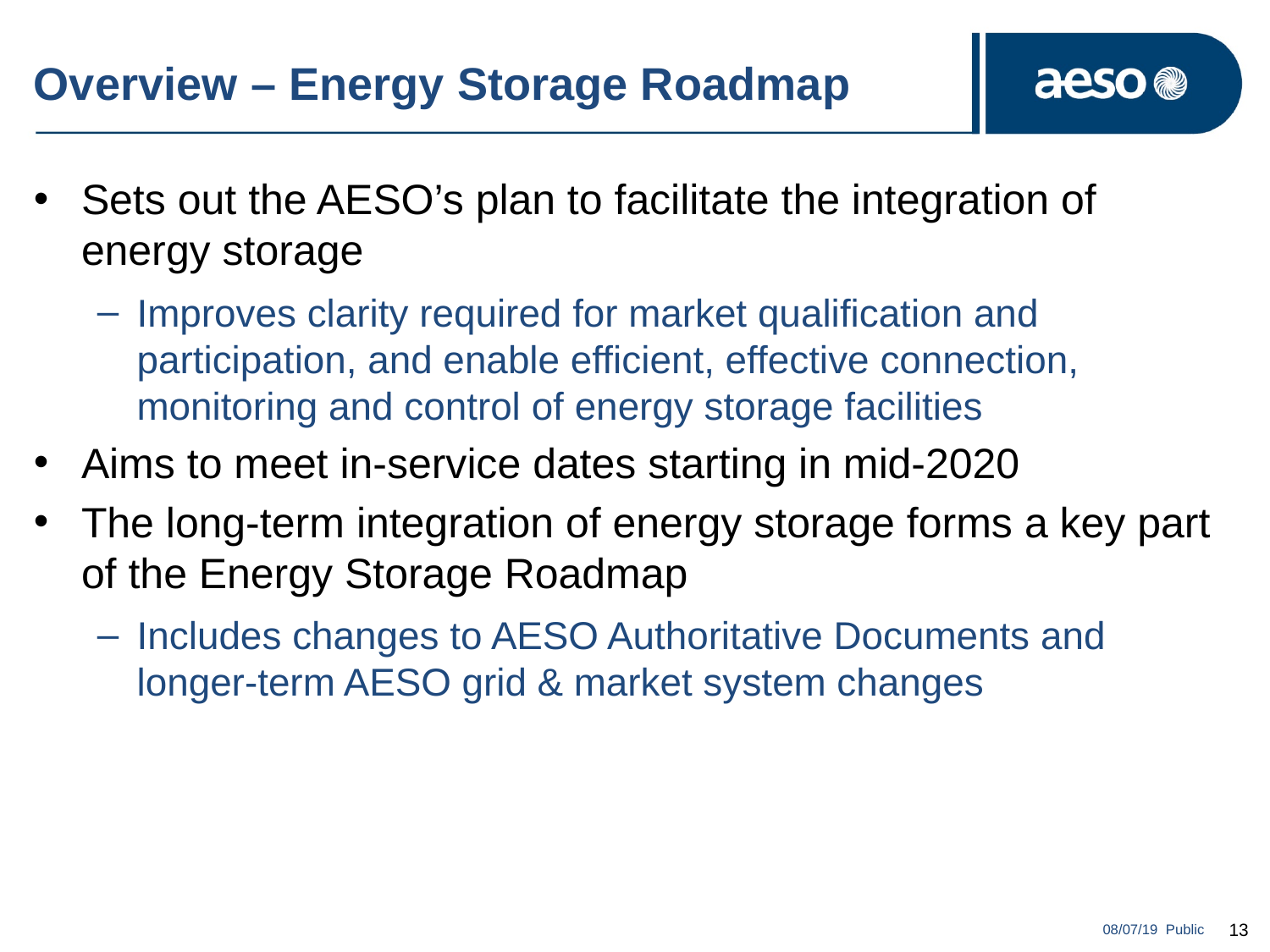

# Overview – Energy Storage Roadmap
Sets out the AESO’s plan to facilitate the integration of energy storage
Improves clarity required for market qualification and participation, and enable efficient, effective connection, monitoring and control of energy storage facilities
Aims to meet in-service dates starting in mid-2020
The long-term integration of energy storage forms a key part of the Energy Storage Roadmap
Includes changes to AESO Authoritative Documents and longer-term AESO grid & market system changes
08/07/19  Public
13